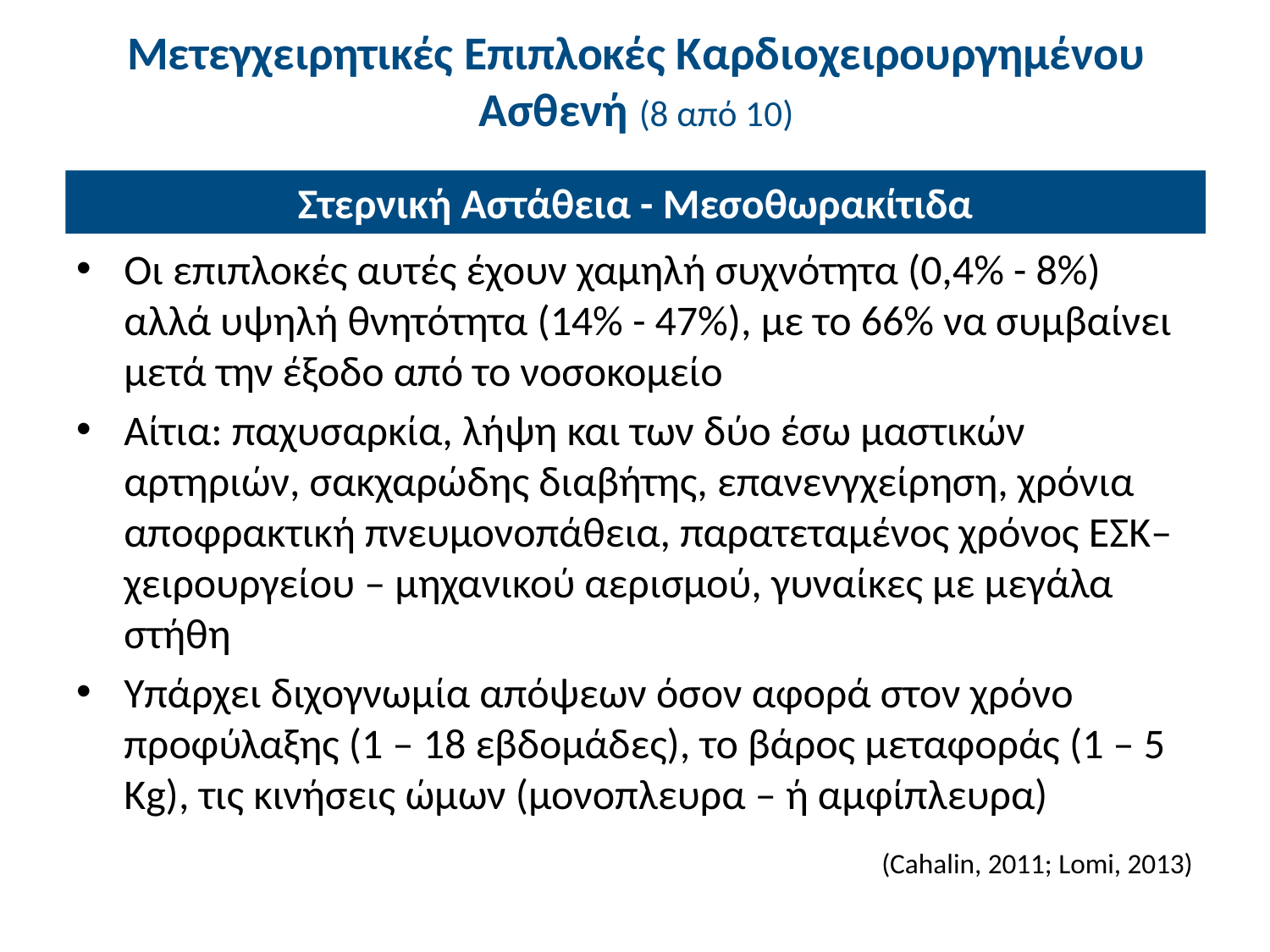

# Μετεγχειρητικές Επιπλοκές Καρδιοχειρουργημένου Ασθενή (8 από 10)
Στερνική Αστάθεια - Μεσοθωρακίτιδα
Οι επιπλοκές αυτές έχουν χαμηλή συχνότητα (0,4% - 8%) αλλά υψηλή θνητότητα (14% - 47%), με το 66% να συμβαίνει μετά την έξοδο από το νοσοκομείο
Αίτια: παχυσαρκία, λήψη και των δύο έσω μαστικών αρτηριών, σακχαρώδης διαβήτης, επανενγχείρηση, χρόνια αποφρακτική πνευμονοπάθεια, παρατεταμένος χρόνος ΕΣΚ– χειρουργείου – μηχανικού αερισμού, γυναίκες με μεγάλα στήθη
Υπάρχει διχογνωμία απόψεων όσον αφορά στον χρόνο προφύλαξης (1 – 18 εβδομάδες), το βάρος μεταφοράς (1 – 5 Kg), τις κινήσεις ώμων (μονοπλευρα – ή αμφίπλευρα)
(Cahalin, 2011; Lomi, 2013)